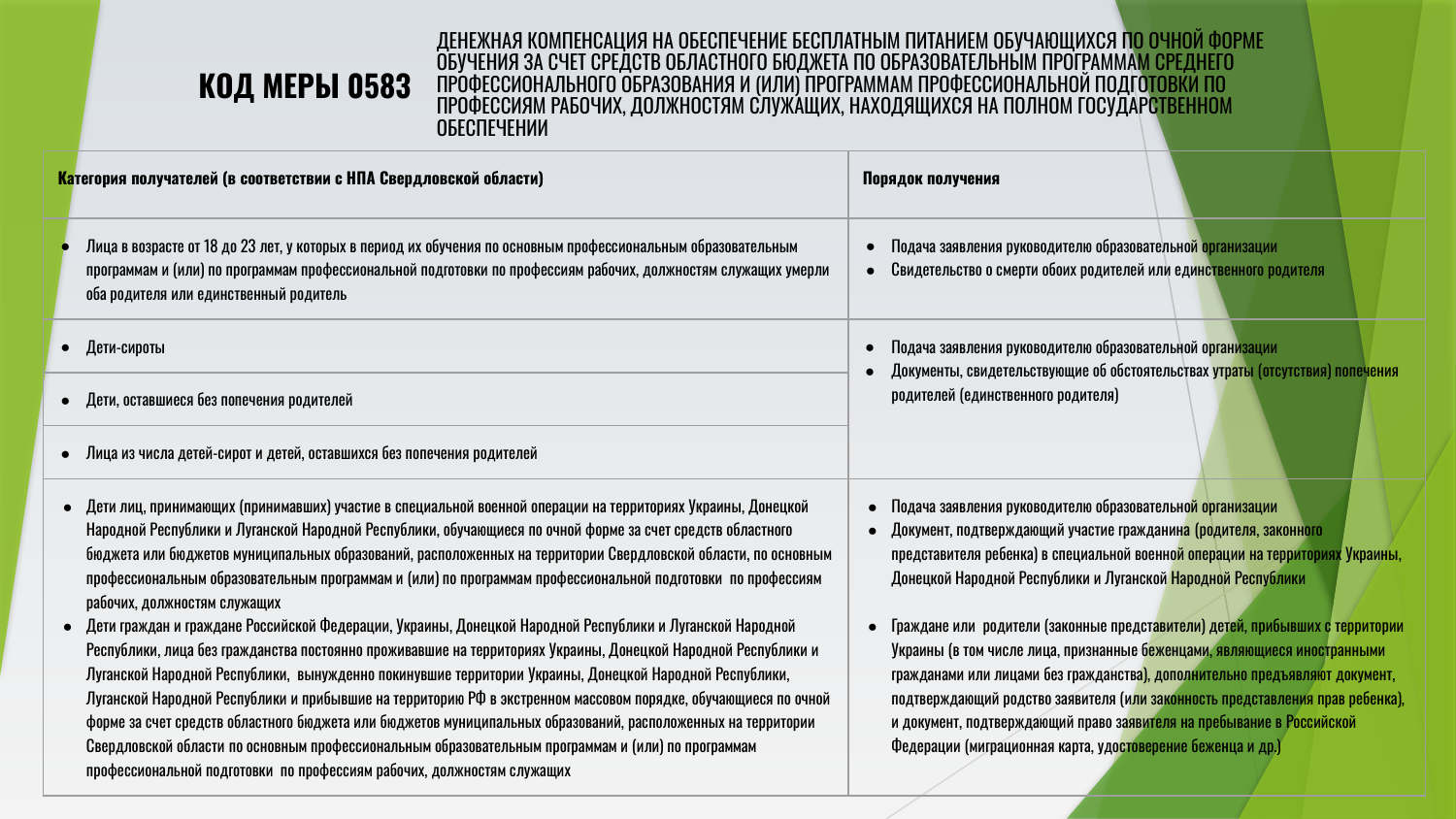

КОД МЕРЫ 0583
# ДЕНЕЖНАЯ КОМПЕНСАЦИЯ НА ОБЕСПЕЧЕНИЕ БЕСПЛАТНЫМ ПИТАНИЕМ ОБУЧАЮЩИХСЯ ПО ОЧНОЙ ФОРМЕ ОБУЧЕНИЯ ЗА СЧЕТ СРЕДСТВ ОБЛАСТНОГО БЮДЖЕТА ПО ОБРАЗОВАТЕЛЬНЫМ ПРОГРАММАМ СРЕДНЕГО ПРОФЕССИОНАЛЬНОГО ОБРАЗОВАНИЯ И (ИЛИ) ПРОГРАММАМ ПРОФЕССИОНАЛЬНОЙ ПОДГОТОВКИ ПО ПРОФЕССИЯМ РАБОЧИХ, ДОЛЖНОСТЯМ СЛУЖАЩИХ, НАХОДЯЩИХСЯ НА ПОЛНОМ ГОСУДАРСТВЕННОМ ОБЕСПЕЧЕНИИ
| Категория получателей (в соответствии с НПА Свердловской области) | Порядок получения |
| --- | --- |
| Лица в возрасте от 18 до 23 лет, у которых в период их обучения по основным профессиональным образовательным программам и (или) по программам профессиональной подготовки по профессиям рабочих, должностям служащих умерли оба родителя или единственный родитель | Подача заявления руководителю образовательной организации Свидетельство о смерти обоих родителей или единственного родителя |
| Дети-сироты | Подача заявления руководителю образовательной организации Документы, свидетельствующие об обстоятельствах утраты (отсутствия) попечения родителей (единственного родителя) |
| Дети, оставшиеся без попечения родителей |  |
| Лица из числа детей-сирот и детей, оставшихся без попечения родителей |  |
| Дети лиц, принимающих (принимавших) участие в специальной военной операции на территориях Украины, Донецкой Народной Республики и Луганской Народной Республики, обучающиеся по очной форме за счет средств областного бюджета или бюджетов муниципальных образований, расположенных на территории Свердловской области, по основным профессиональным образовательным программам и (или) по программам профессиональной подготовки по профессиям рабочих, должностям служащих Дети граждан и граждане Российской Федерации, Украины, Донецкой Народной Республики и Луганской Народной Республики, лица без гражданства постоянно проживавшие на территориях Украины, Донецкой Народной Республики и Луганской Народной Республики, вынужденно покинувшие территории Украины, Донецкой Народной Республики, Луганской Народной Республики и прибывшие на территорию РФ в экстренном массовом порядке, обучающиеся по очной форме за счет средств областного бюджета или бюджетов муниципальных образований, расположенных на территории Свердловской области по основным профессиональным образовательным программам и (или) по программам профессиональной подготовки по профессиям рабочих, должностям служащих | Подача заявления руководителю образовательной организации Документ, подтверждающий участие гражданина (родителя, законного представителя ребенка) в специальной военной операции на территориях Украины, Донецкой Народной Республики и Луганской Народной Республики Граждане или родители (законные представители) детей, прибывших с территории Украины (в том числе лица, признанные беженцами, являющиеся иностранными гражданами или лицами без гражданства), дополнительно предъявляют документ, подтверждающий родство заявителя (или законность представления прав ребенка), и документ, подтверждающий право заявителя на пребывание в Российской Федерации (миграционная карта, удостоверение беженца и др.) |